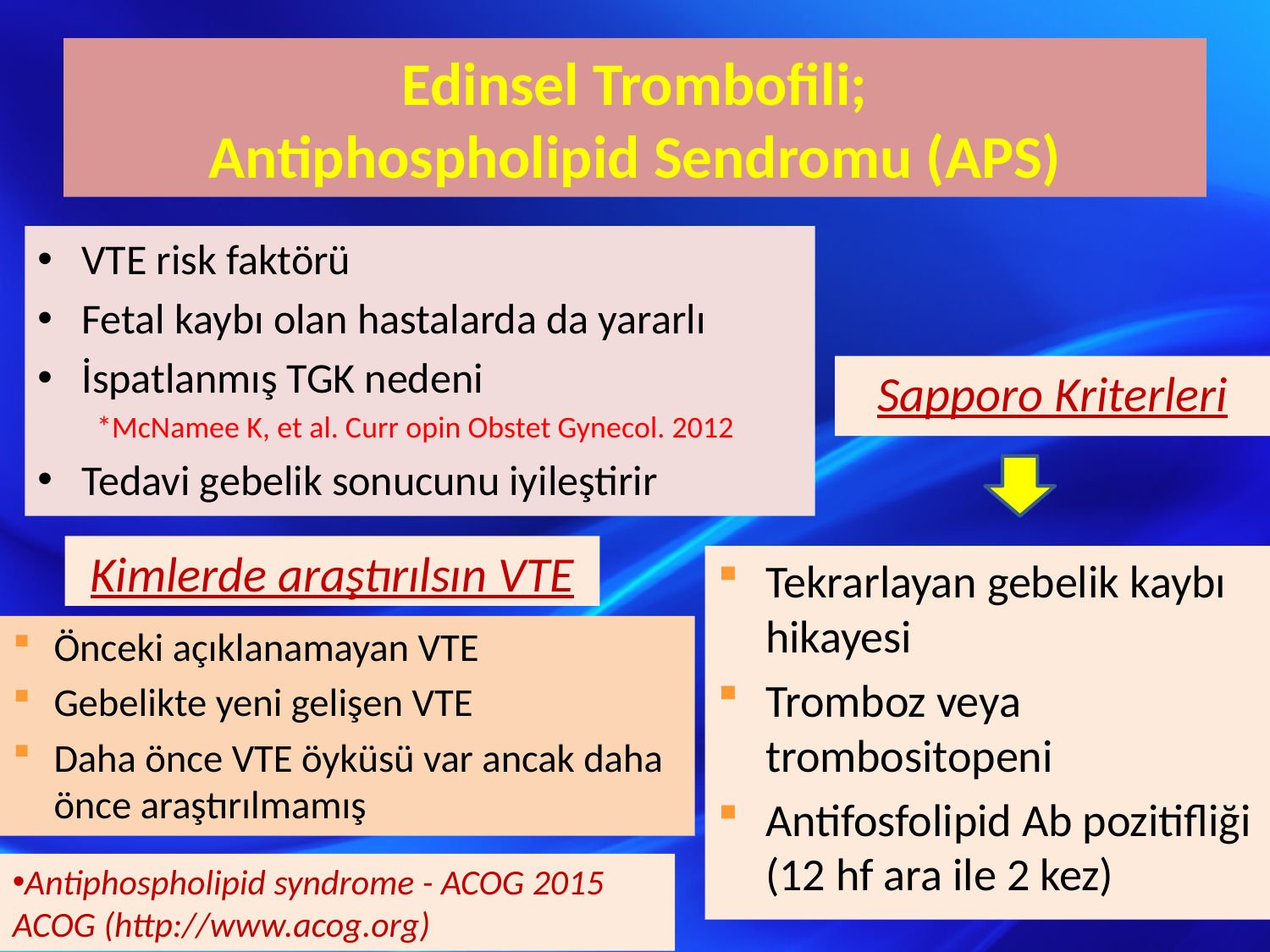

# Edinsel Trombofili; Antiphospholipid Sendromu (APS)
VTE risk faktörü
Fetal kaybı olan hastalarda da yararlı
İspatlanmış TGK nedeni
*McNamee K, et al. Curr opin Obstet Gynecol. 2012
Tedavi gebelik sonucunu iyileştirir
Sapporo Kriterleri

Kimlerde araştırılsın VTE
Tekrarlayan gebelik kaybı hikayesi
Tromboz veya trombositopeni
Antifosfolipid Ab pozitifliği (12 hf ara ile 2 kez)
Önceki açıklanamayan VTE
Gebelikte yeni gelişen VTE
Daha önce VTE öyküsü var ancak daha önce araştırılmamış
Antiphospholipid syndrome - ACOG 2015 ACOG (http://www.acog.org)